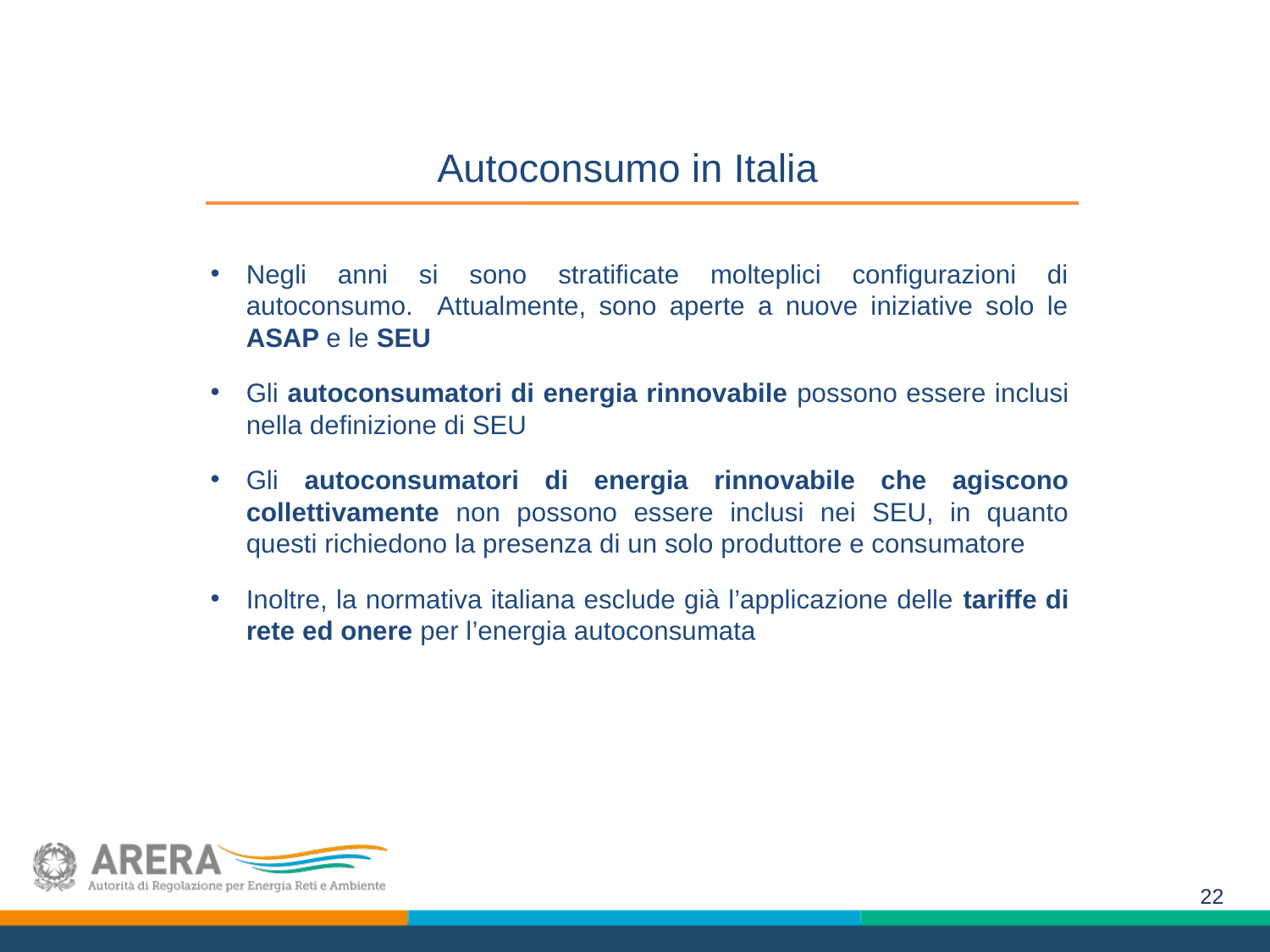

Autoconsumo in Italia

Negli anni si sono stratificate molteplici configurazioni di autoconsumo.  Attualmente, sono aperte a nuove iniziative solo le ASAP e le SEU
Gli autoconsumatori di energia rinnovabile possono essere inclusi nella definizione di SEU
Gli autoconsumatori di energia rinnovabile che agiscono collettivamente non possono essere inclusi nei SEU, in quanto questi richiedono la presenza di un solo produttore e consumatore
Inoltre, la normativa italiana esclude già l’applicazione delle tariffe di rete ed onere per l’energia autoconsumata